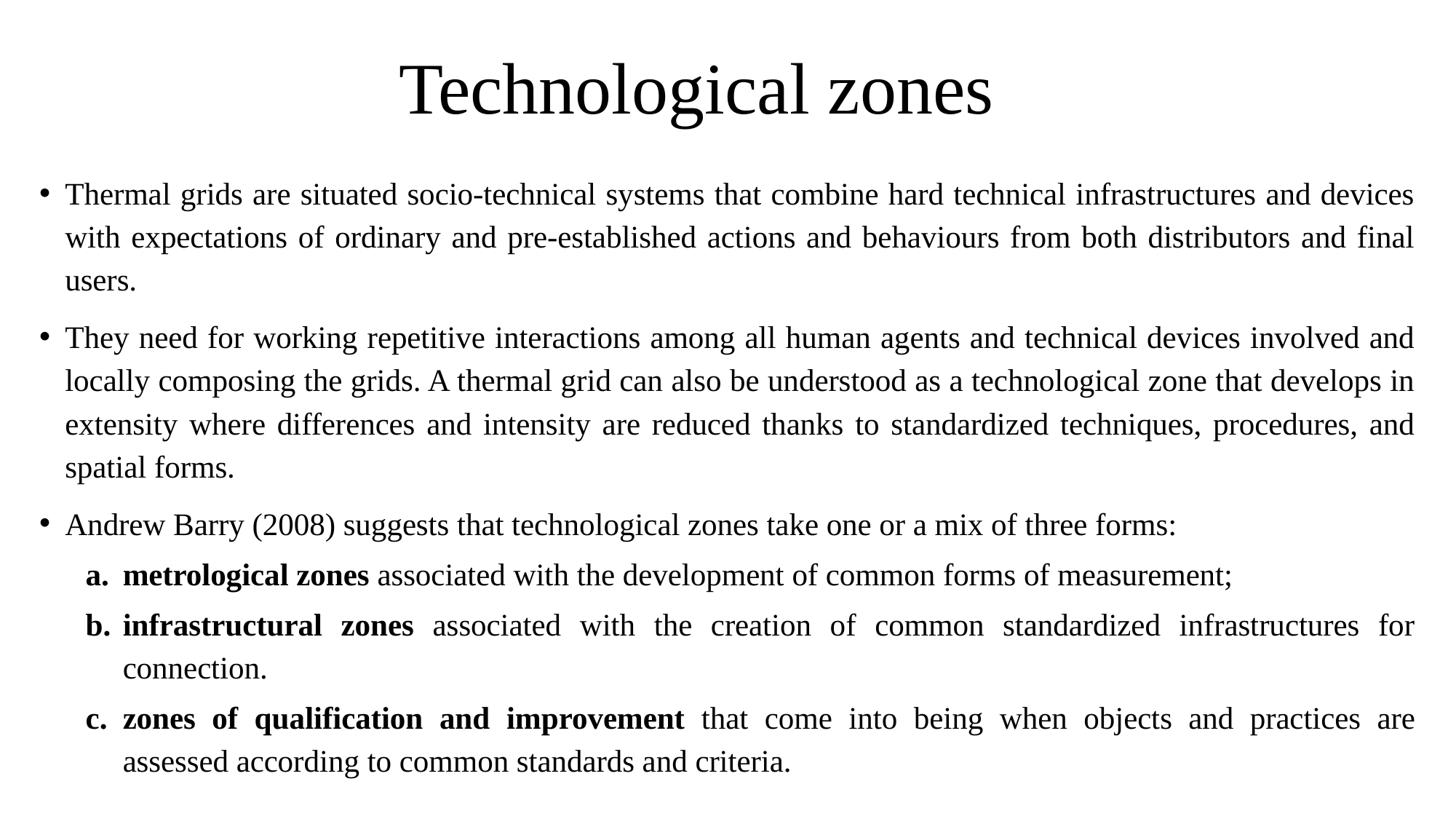

# Technological zones
Thermal grids are situated socio-technical systems that combine hard technical infrastructures and devices with expectations of ordinary and pre-established actions and behaviours from both distributors and final users.
They need for working repetitive interactions among all human agents and technical devices involved and locally composing the grids. A thermal grid can also be understood as a technological zone that develops in extensity where differences and intensity are reduced thanks to standardized techniques, procedures, and spatial forms.
Andrew Barry (2008) suggests that technological zones take one or a mix of three forms:
metrological zones associated with the development of common forms of measurement;
infrastructural zones associated with the creation of common standardized infrastructures for connection.
zones of qualification and improvement that come into being when objects and practices are assessed according to common standards and criteria.